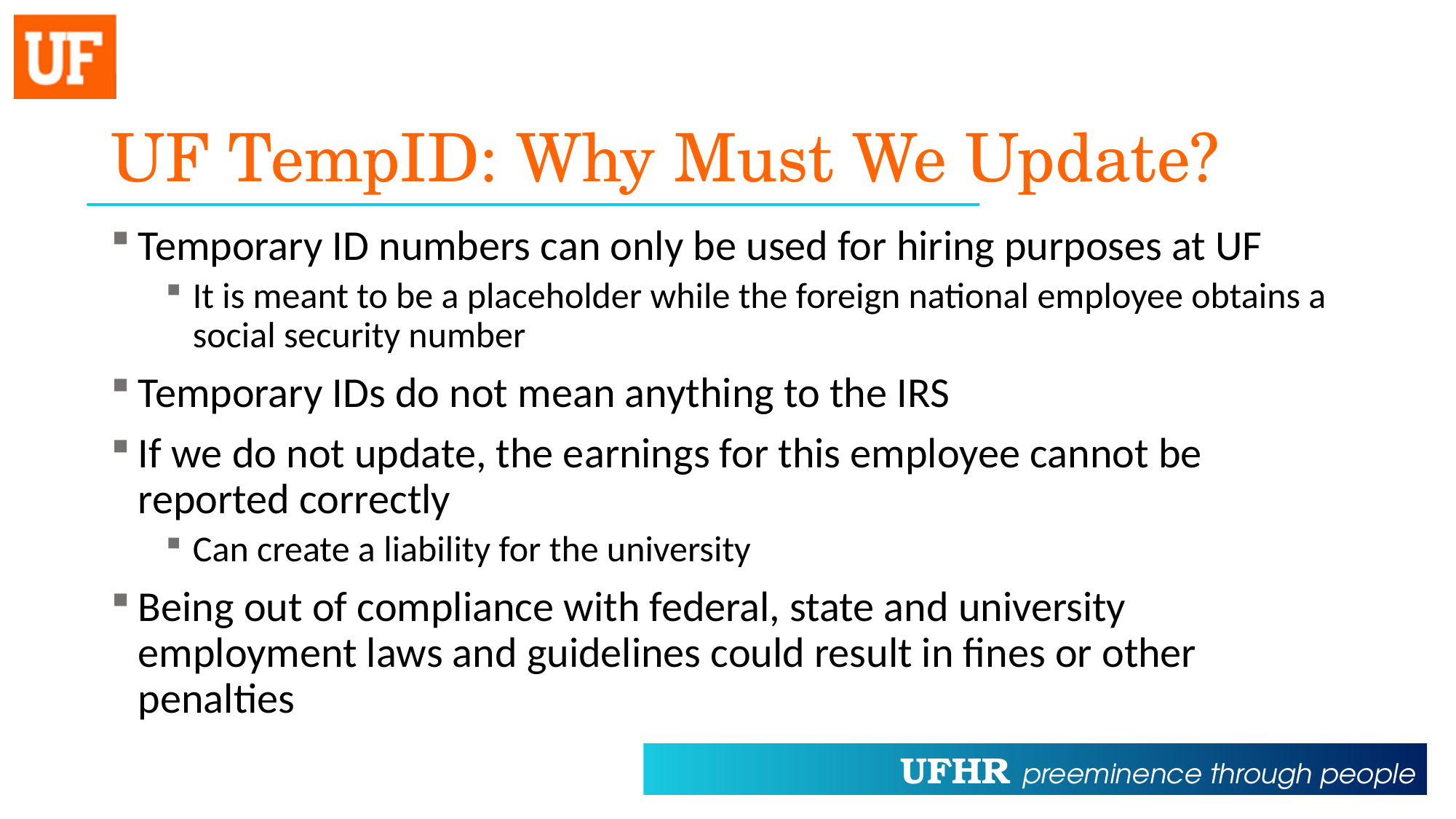

# UF TempID: Why Must We Update?
Temporary ID numbers can only be used for hiring purposes at UF
It is meant to be a placeholder while the foreign national employee obtains a social security number
Temporary IDs do not mean anything to the IRS
If we do not update, the earnings for this employee cannot be reported correctly
Can create a liability for the university
Being out of compliance with federal, state and university employment laws and guidelines could result in fines or other penalties